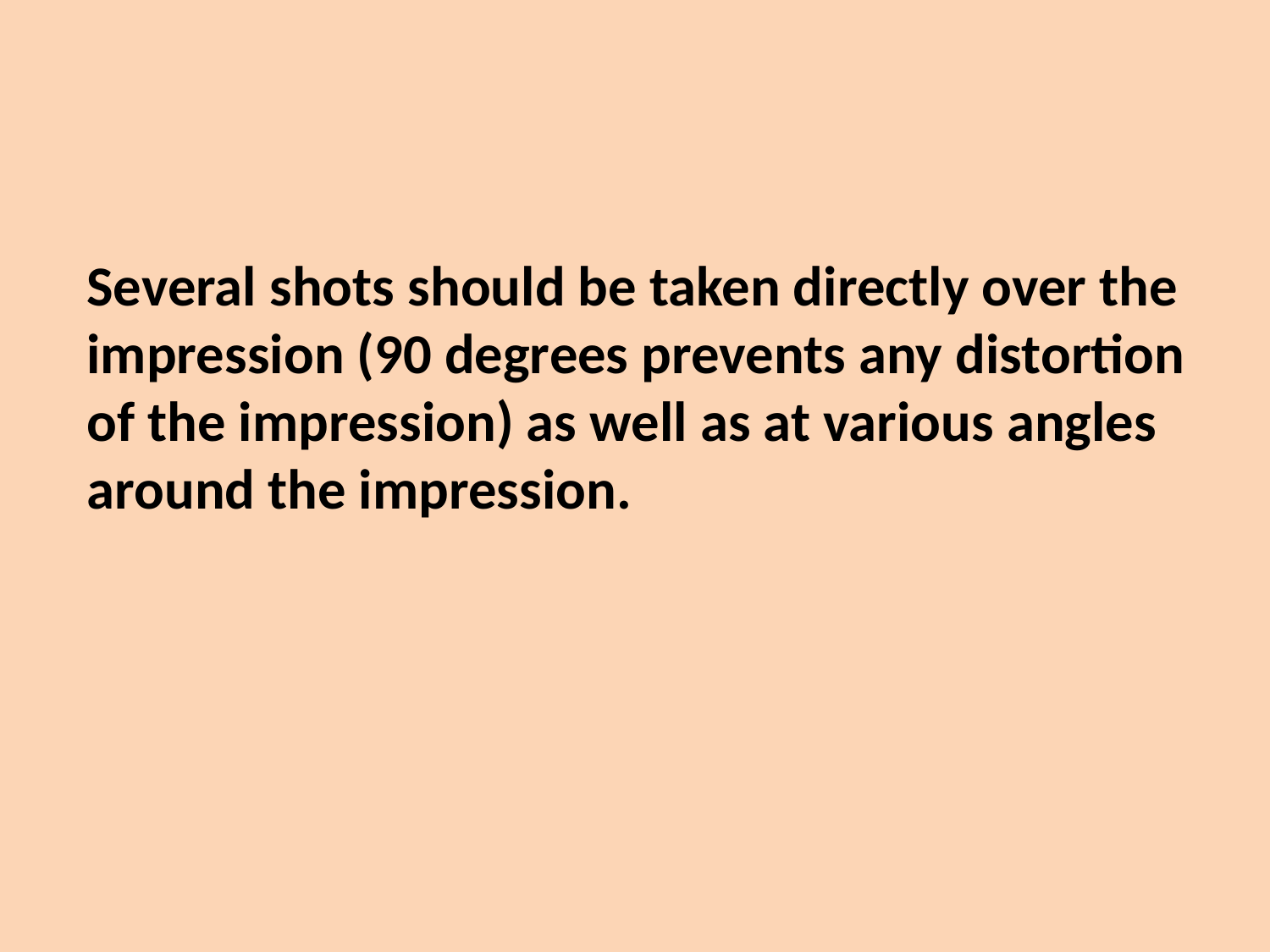

Several shots should be taken directly over the impression (90 degrees prevents any distortion of the impression) as well as at various angles around the impression.